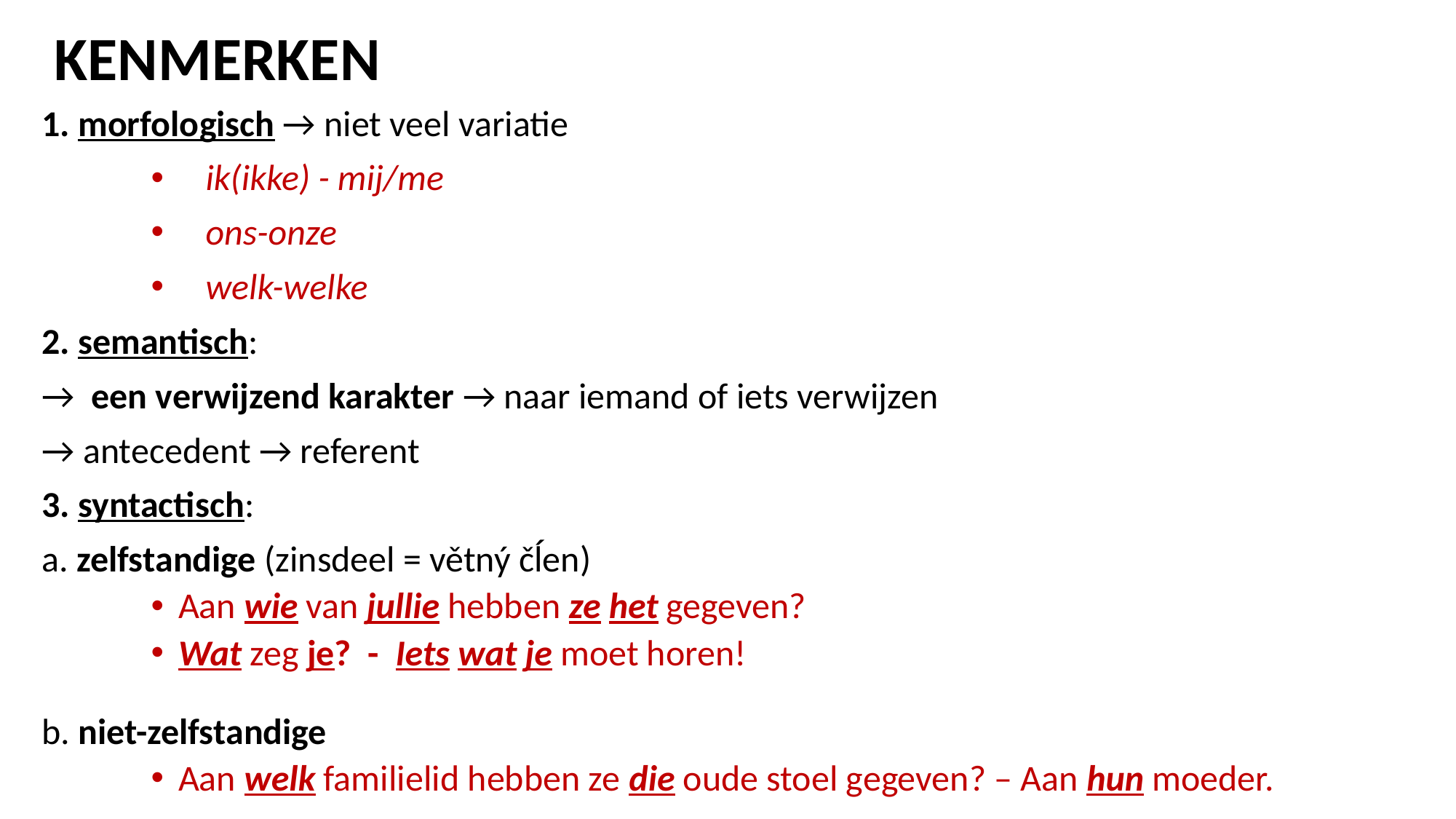

# KENMERKEN
1. morfologisch → niet veel variatie
ik(ikke) - mij/me
ons-onze
welk-welke
2. semantisch:
→  een verwijzend karakter → naar iemand of iets verwijzen
→ antecedent → referent
3. syntactisch:
a. zelfstandige (zinsdeel = větný čĺen)
Aan wie van jullie hebben ze het gegeven?
Wat zeg je?  -  Iets wat je moet horen!

b. niet-zelfstandige
Aan welk familielid hebben ze die oude stoel gegeven? – Aan hun moeder.